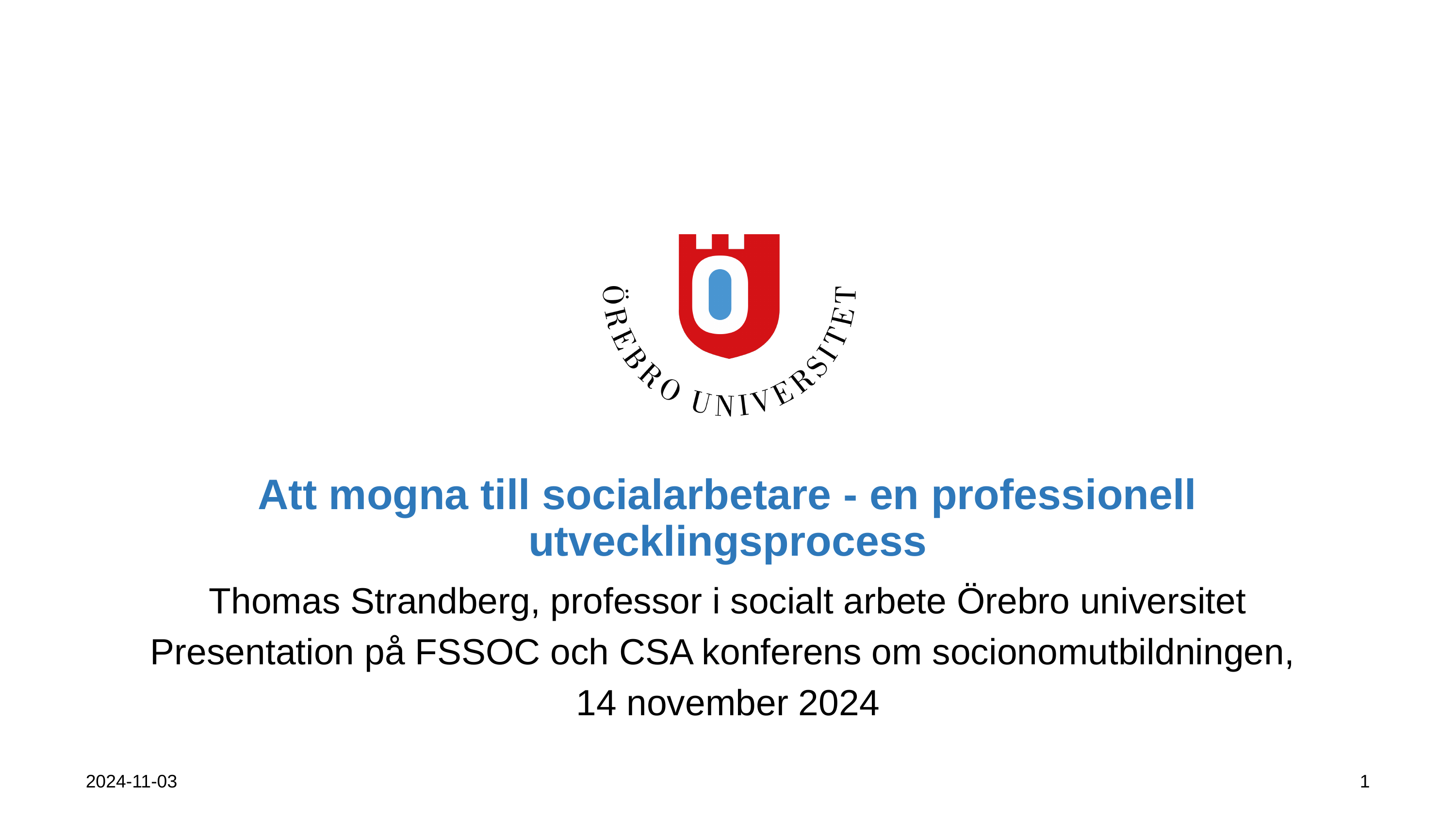

# Att mogna till socialarbetare - en professionell utvecklingsprocess
Thomas Strandberg, professor i socialt arbete Örebro universitet
Presentation på FSSOC och CSA konferens om socionomutbildningen,
14 november 2024
2024-11-03
1